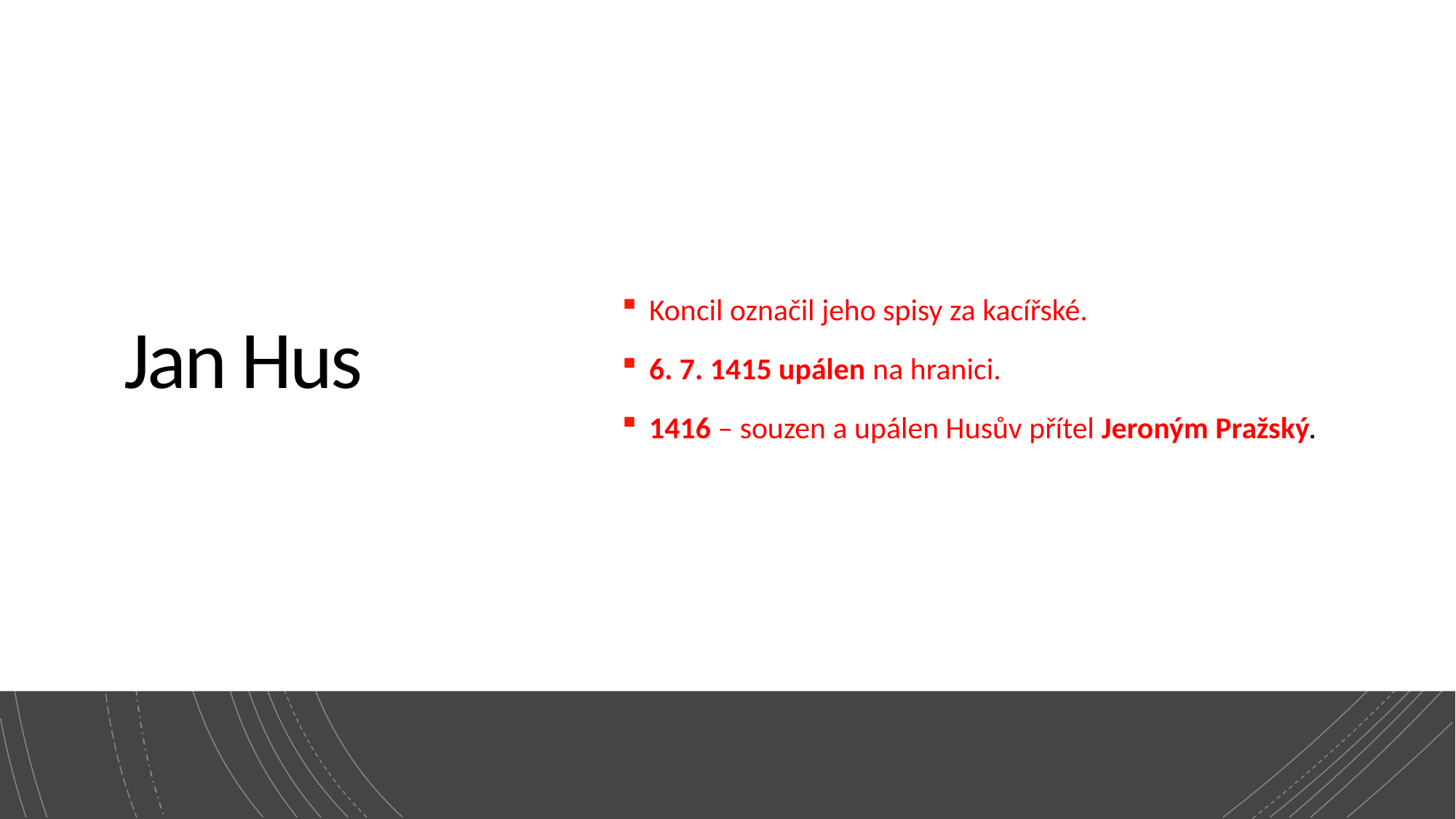

# Jan Hus
Koncil označil jeho spisy za kacířské.
6. 7. 1415 upálen na hranici.
1416 – souzen a upálen Husův přítel Jeroným Pražský.